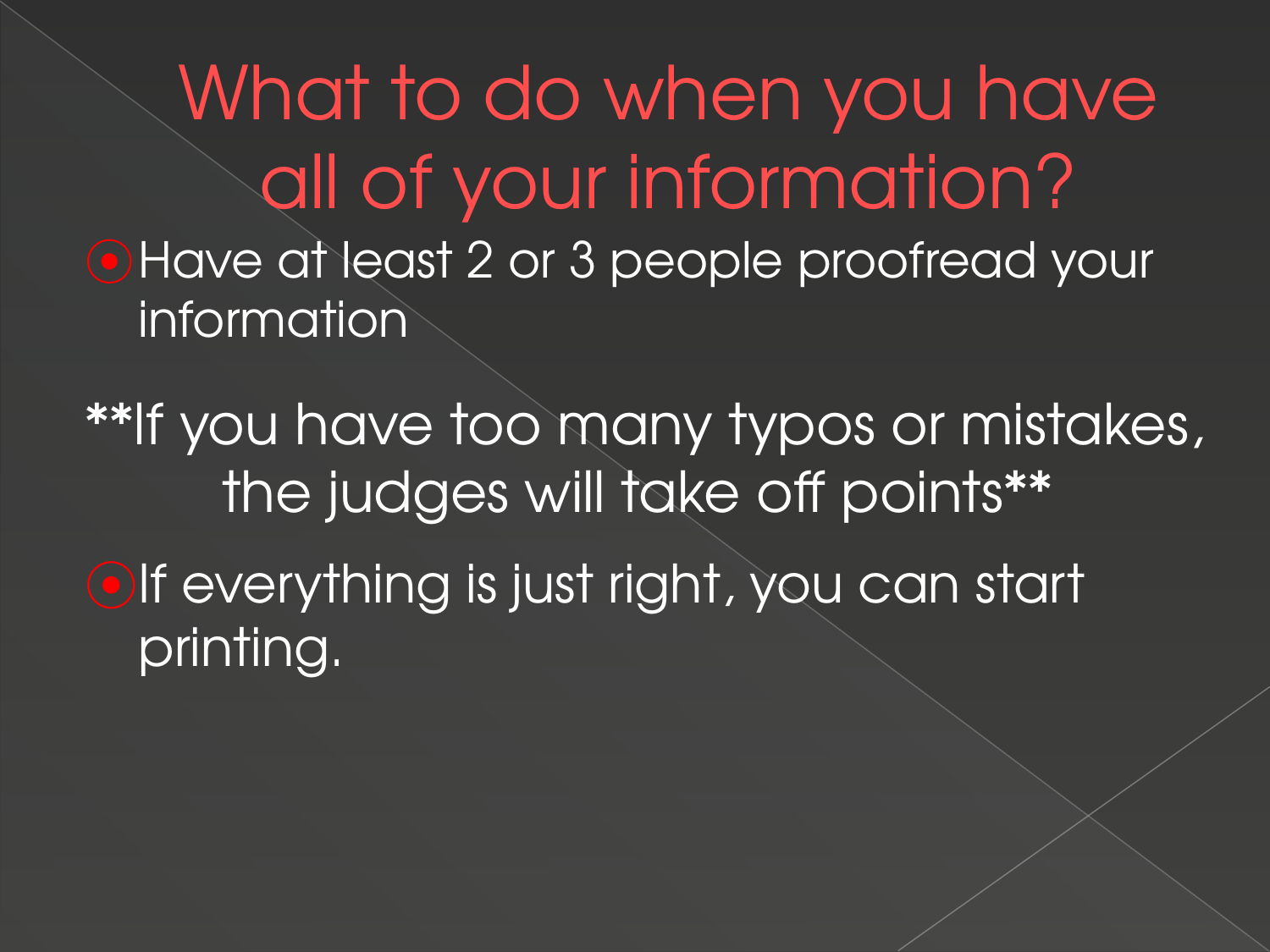

# What to do when you have all of your information?
Have at least 2 or 3 people proofread your information

If everything is just right, you can start printing.

**If you have too many typos or mistakes, the judges will take off points**